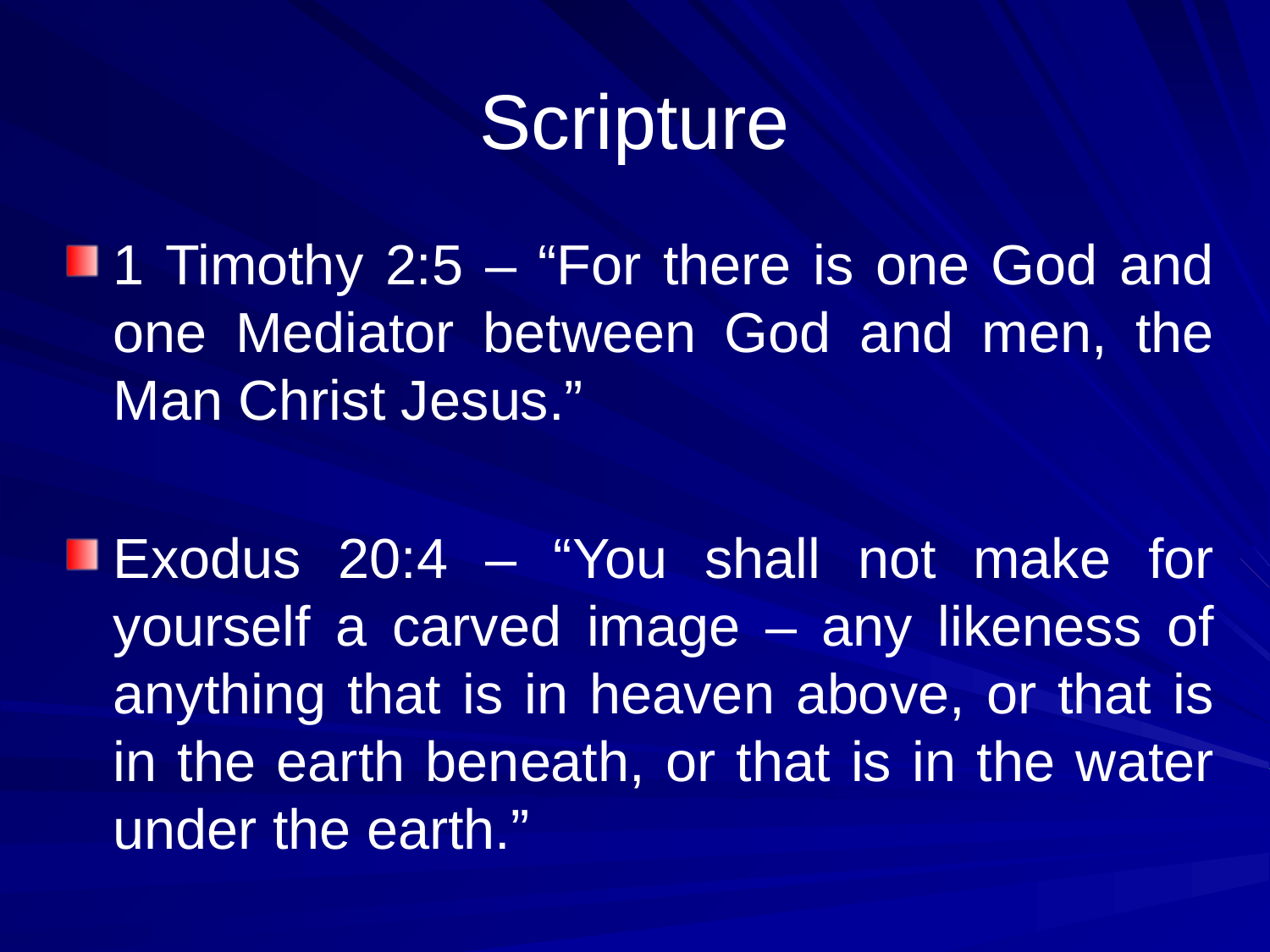

# Scripture
1 Timothy 2:5 – “For there is one God and one Mediator between God and men, the Man Christ Jesus.”

Exodus 20:4 – “You shall not make for yourself a carved image – any likeness of anything that is in heaven above, or that is in the earth beneath, or that is in the water under the earth.”